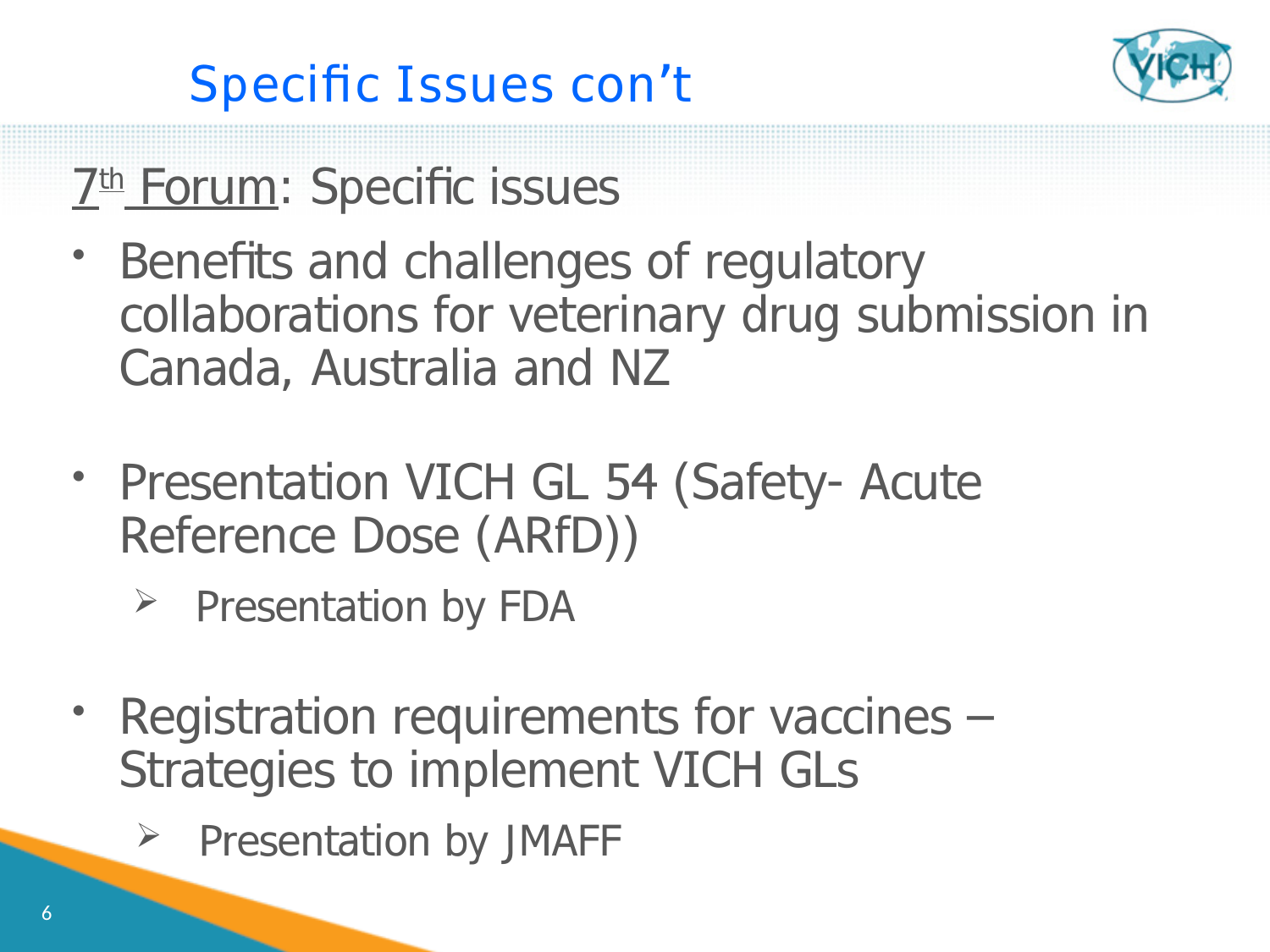

Specific Issues con’t
7th Forum: Specific issues
Benefits and challenges of regulatory collaborations for veterinary drug submission in Canada, Australia and NZ

Presentation VICH GL 54 (Safety- Acute Reference Dose (ARfD))
Presentation by FDA

Registration requirements for vaccines – Strategies to implement VICH GLs
Presentation by JMAFF